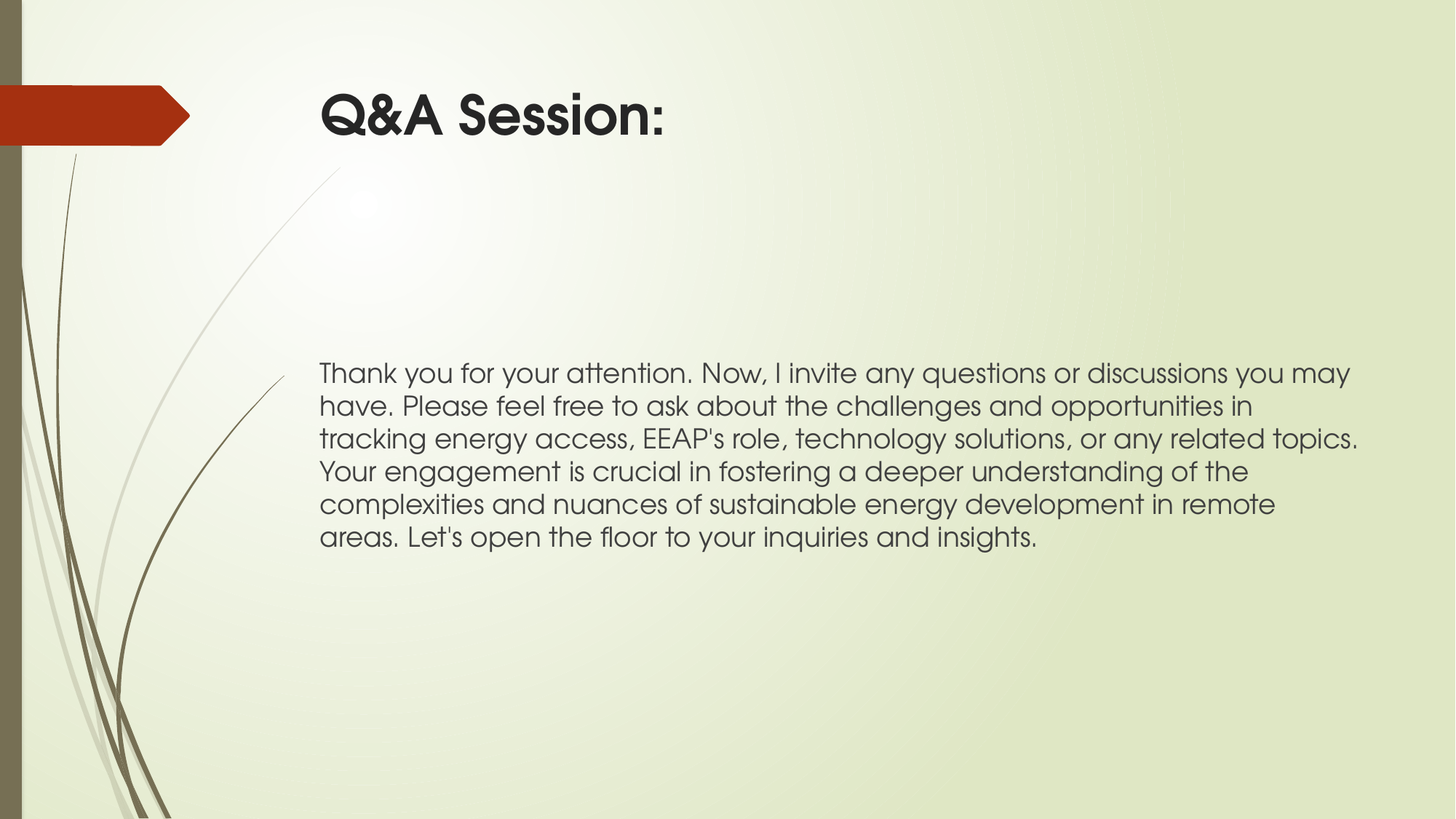

# Q&A Session:

Thank you for your attention. Now, I invite any questions or discussions you may have. Please feel free to ask about the challenges and opportunities in tracking energy access, EEAP's role, technology solutions, or any related topics. Your engagement is crucial in fostering a deeper understanding of the complexities and nuances of sustainable energy development in remote areas. Let's open the floor to your inquiries and insights.